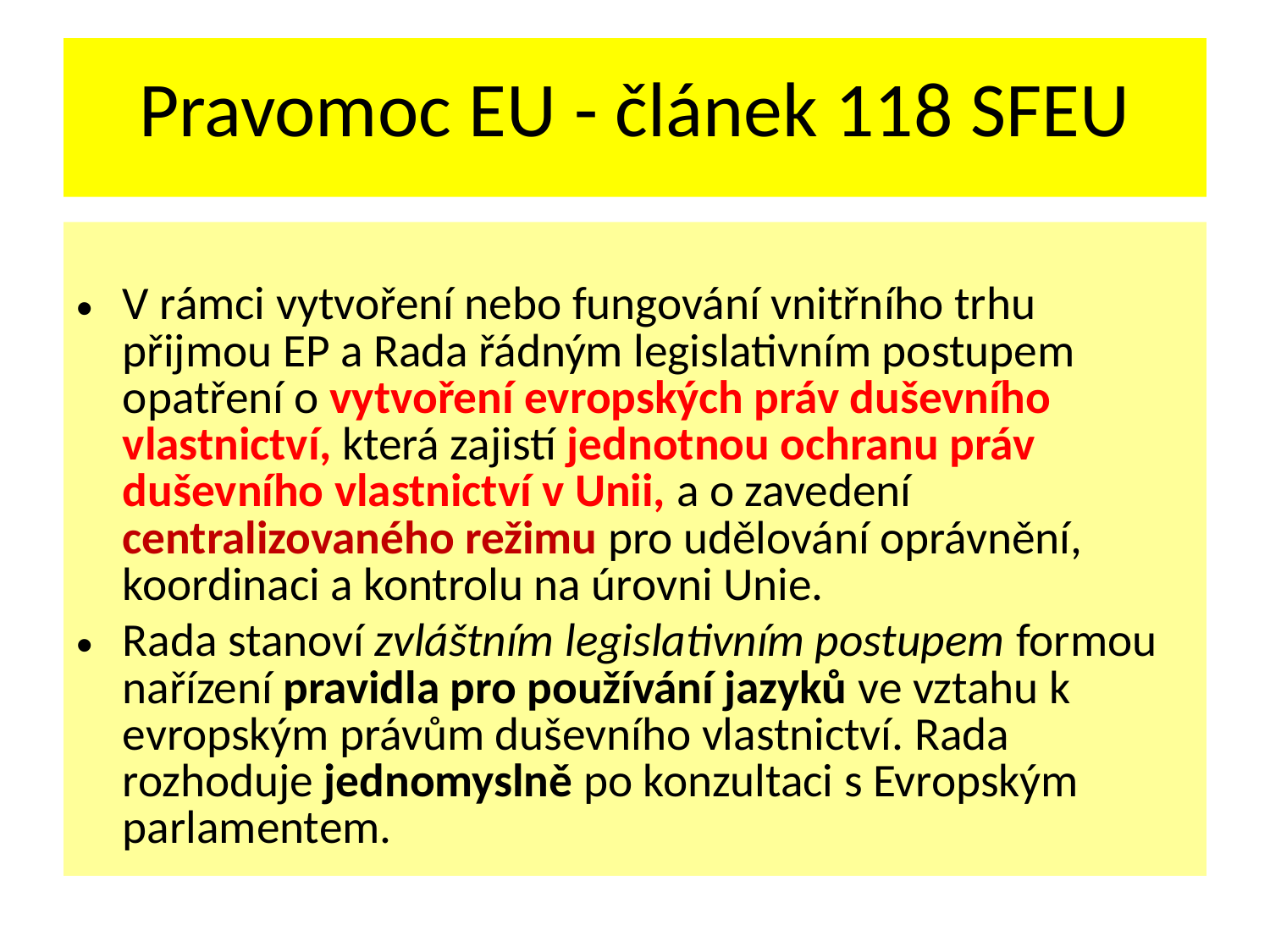

# Pravomoc EU - článek 118 SFEU

V rámci vytvoření nebo fungování vnitřního trhu přijmou EP a Rada řádným legislativním postupem opatření o vytvoření evropských práv duševního vlastnictví, která zajistí jednotnou ochranu práv duševního vlastnictví v Unii, a o zavedení centralizovaného režimu pro udělování oprávnění, koordinaci a kontrolu na úrovni Unie.
Rada stanoví zvláštním legislativním postupem formou nařízení pravidla pro používání jazyků ve vztahu k evropským právům duševního vlastnictví. Rada rozhoduje jednomyslně po konzultaci s Evropským parlamentem.